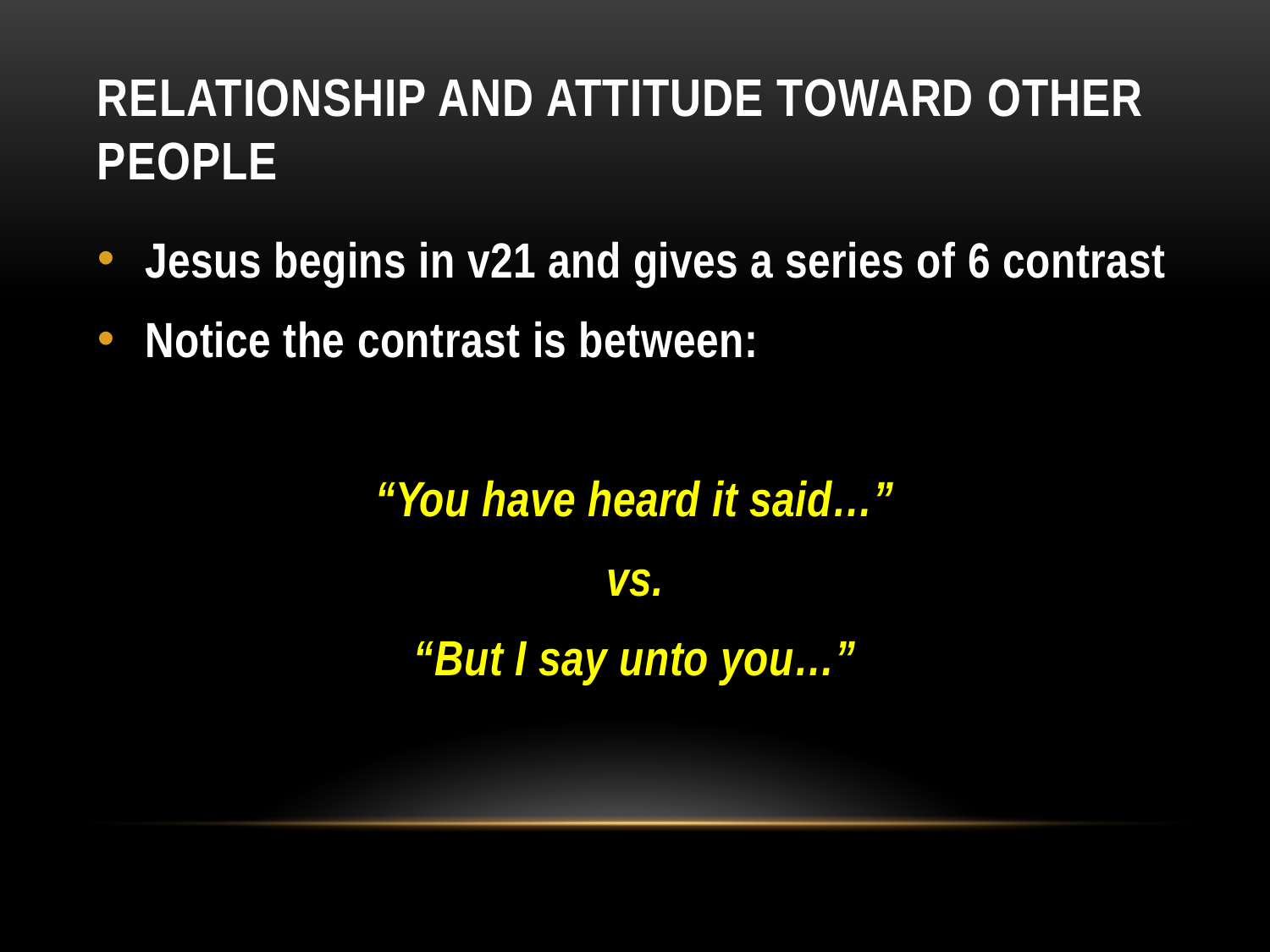

# Relationship and attitude toward other people
Jesus begins in v21 and gives a series of 6 contrast
Notice the contrast is between:

“You have heard it said…”
vs.
“But I say unto you…”